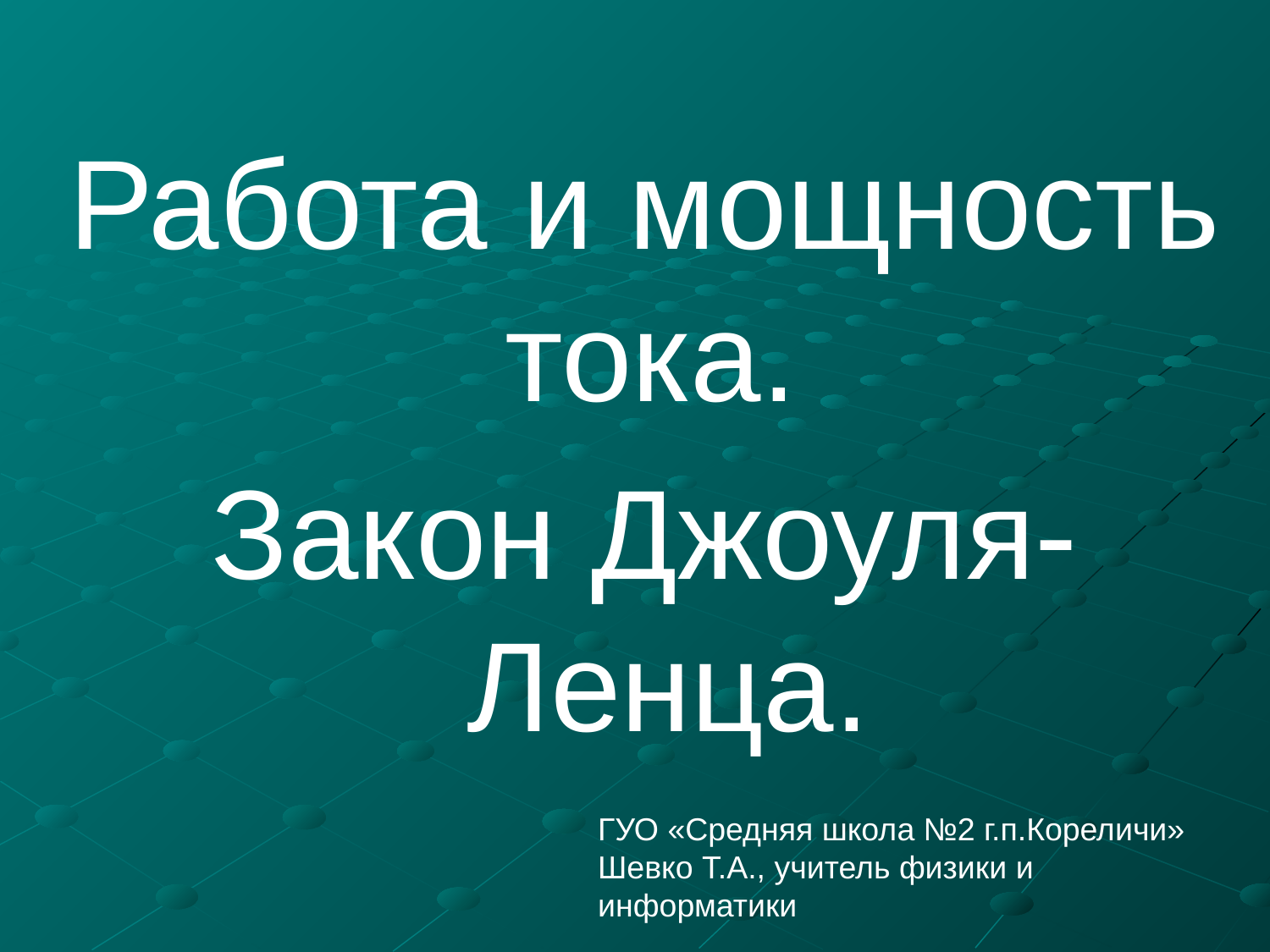

Работа и мощность тока.
Закон Джоуля-Ленца.
ГУО «Средняя школа №2 г.п.Кореличи»
Шевко Т.А., учитель физики и информатики